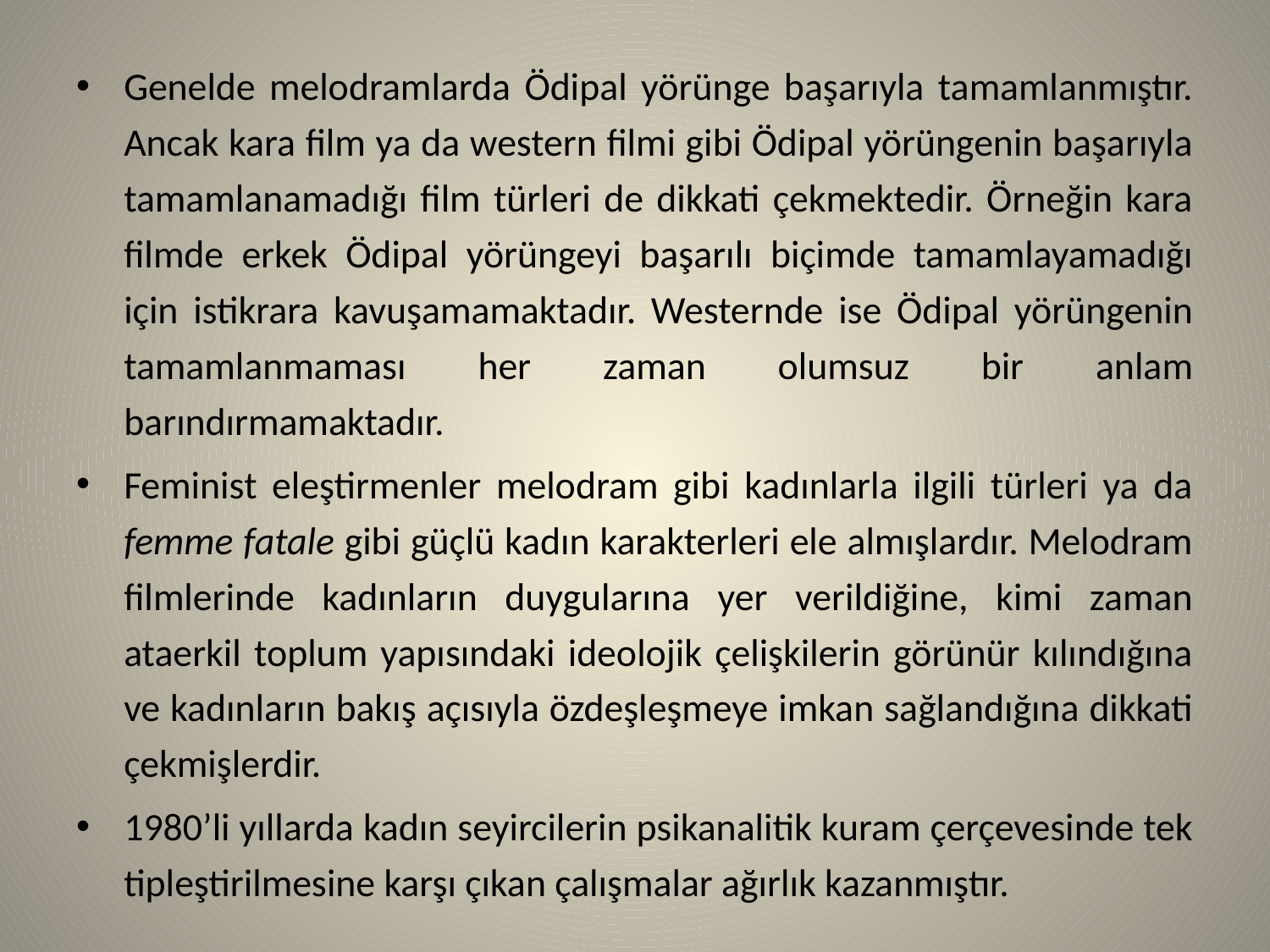

Genelde melodramlarda Ödipal yörünge başarıyla tamamlanmıştır. Ancak kara film ya da western filmi gibi Ödipal yörüngenin başarıyla tamamlanamadığı film türleri de dikkati çekmektedir. Örneğin kara filmde erkek Ödipal yörüngeyi başarılı biçimde tamamlayamadığı için istikrara kavuşamamaktadır. Westernde ise Ödipal yörüngenin tamamlanmaması her zaman olumsuz bir anlam barındırmamaktadır.
Feminist eleştirmenler melodram gibi kadınlarla ilgili türleri ya da femme fatale gibi güçlü kadın karakterleri ele almışlardır. Melodram filmlerinde kadınların duygularına yer verildiğine, kimi zaman ataerkil toplum yapısındaki ideolojik çelişkilerin görünür kılındığına ve kadınların bakış açısıyla özdeşleşmeye imkan sağlandığına dikkati çekmişlerdir.
1980’li yıllarda kadın seyircilerin psikanalitik kuram çerçevesinde tek tipleştirilmesine karşı çıkan çalışmalar ağırlık kazanmıştır.